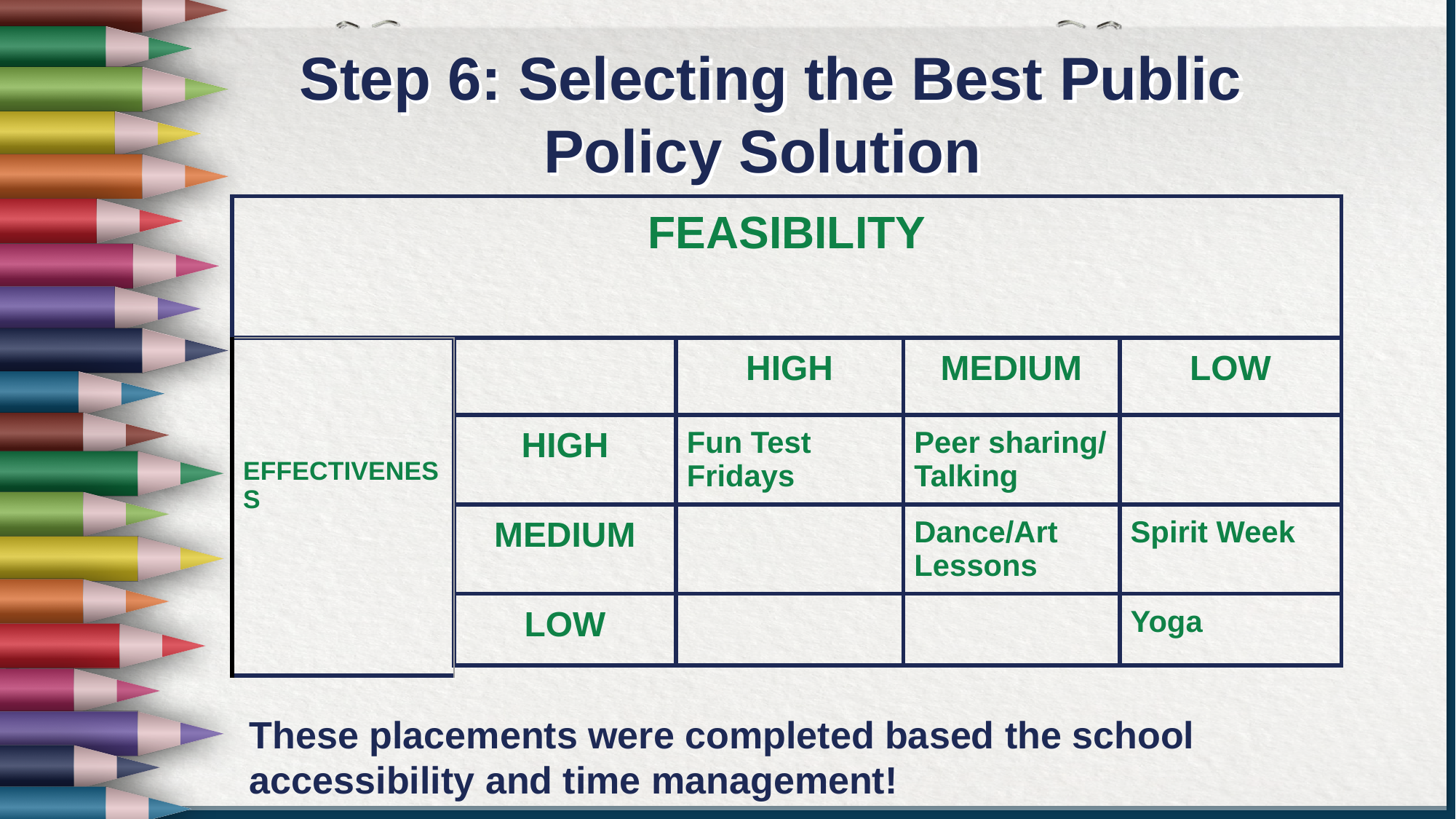

# Step 6: Selecting the Best Public Policy Solution
| FEASIBILITY |
| --- |
| EFFECTIVENESS |
| --- |
|  | HIGH | MEDIUM | LOW |
| --- | --- | --- | --- |
| HIGH | Fun Test Fridays | Peer sharing/ Talking |  |
| MEDIUM |  | Dance/Art Lessons | Spirit Week |
| LOW |  |  | Yoga |
These placements were completed based the school accessibility and time management!